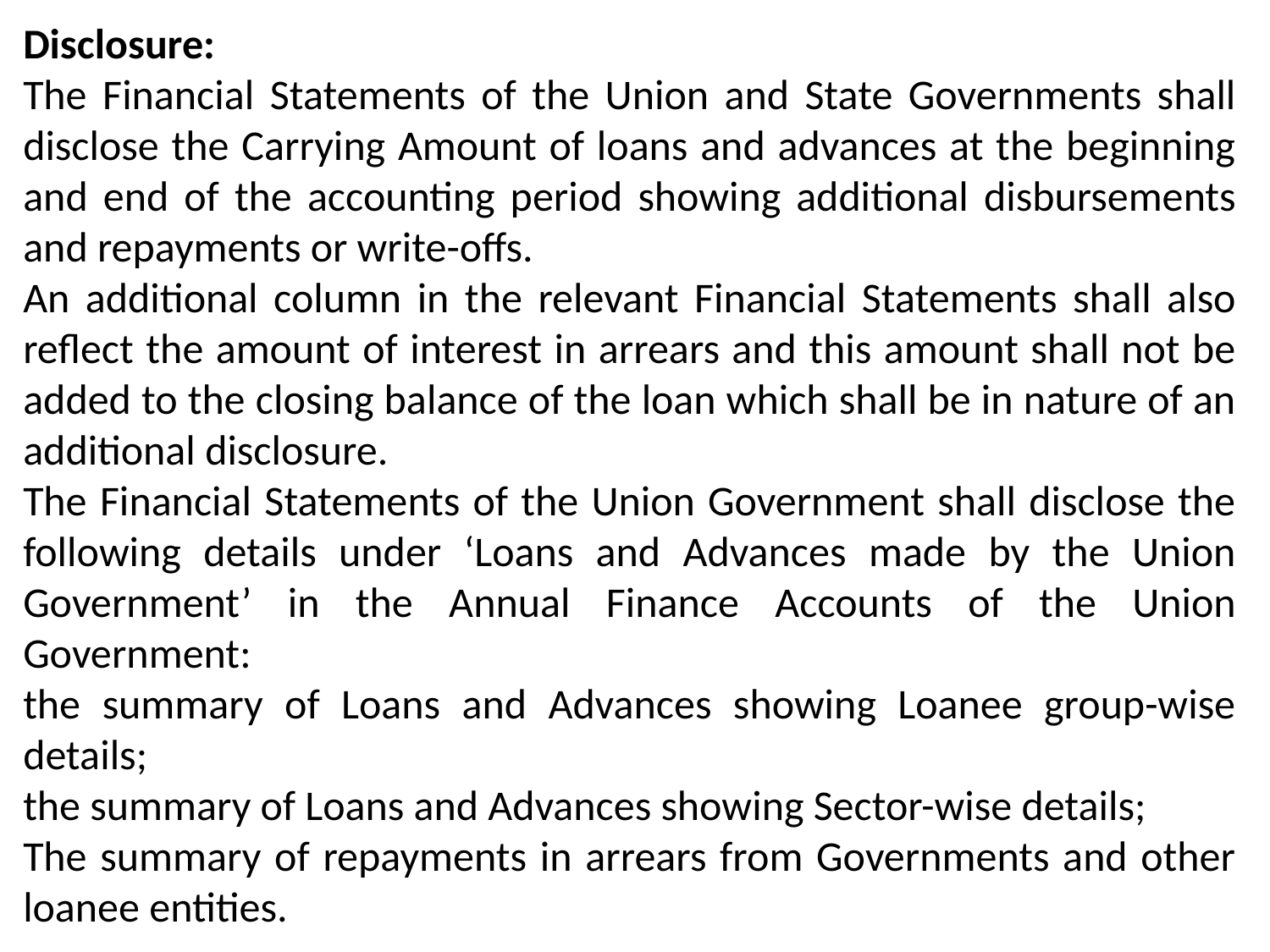

Disclosure:
The Financial Statements of the Union and State Governments shall disclose the Carrying Amount of loans and advances at the beginning and end of the accounting period showing additional disbursements and repayments or write-offs.
An additional column in the relevant Financial Statements shall also reflect the amount of interest in arrears and this amount shall not be added to the closing balance of the loan which shall be in nature of an additional disclosure.
The Financial Statements of the Union Government shall disclose the following details under ‘Loans and Advances made by the Union Government’ in the Annual Finance Accounts of the Union Government:
the summary of Loans and Advances showing Loanee group-wise details;
the summary of Loans and Advances showing Sector-wise details;
The summary of repayments in arrears from Governments and other loanee entities.